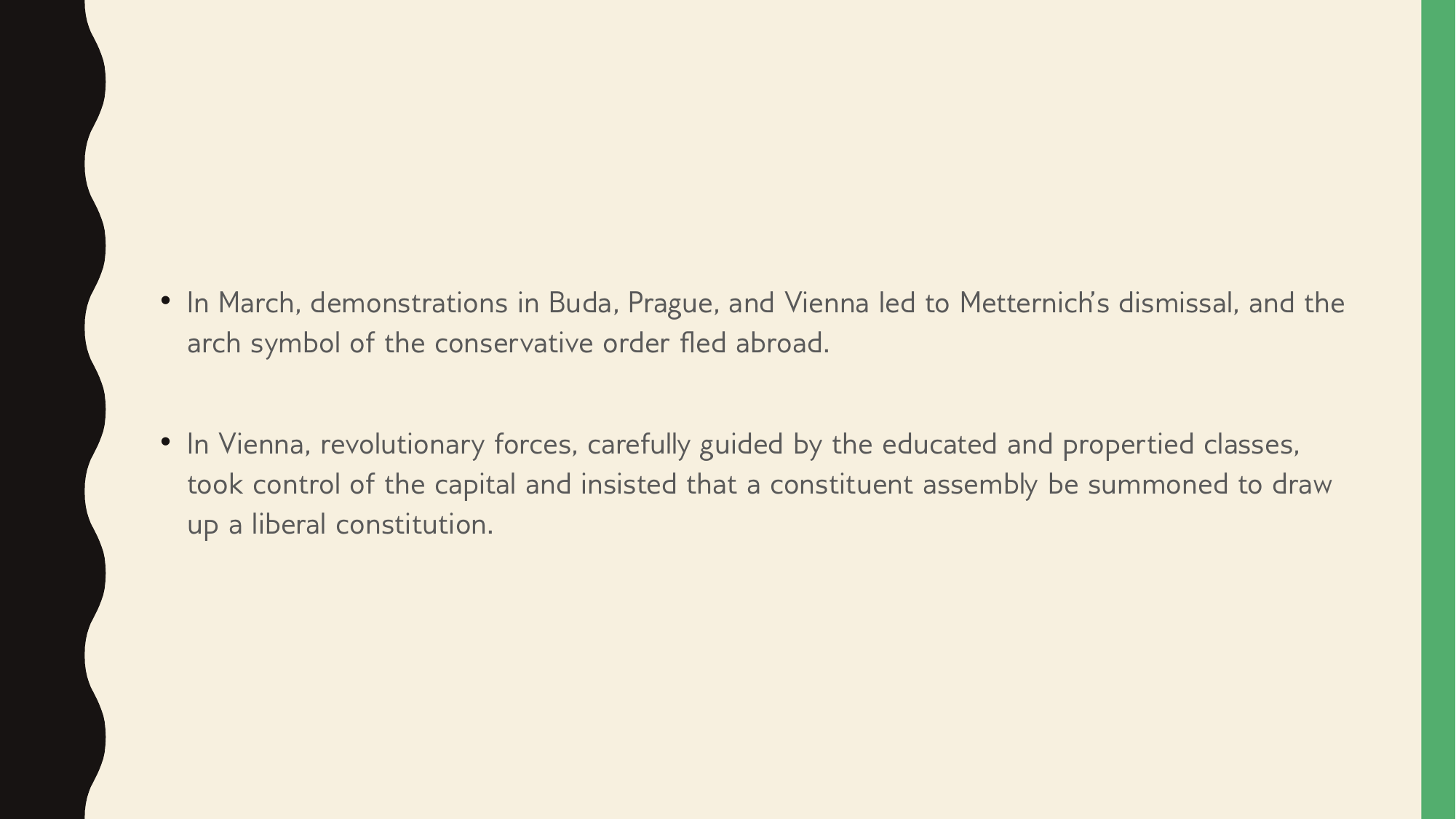

#
In March, demonstrations in Buda, Prague, and Vienna led to Metternich’s dismissal, and the arch symbol of the conservative order fled abroad.

In Vienna, revolutionary forces, carefully guided by the educated and propertied classes, took control of the capital and insisted that a constituent assembly be summoned to draw up a liberal constitution.